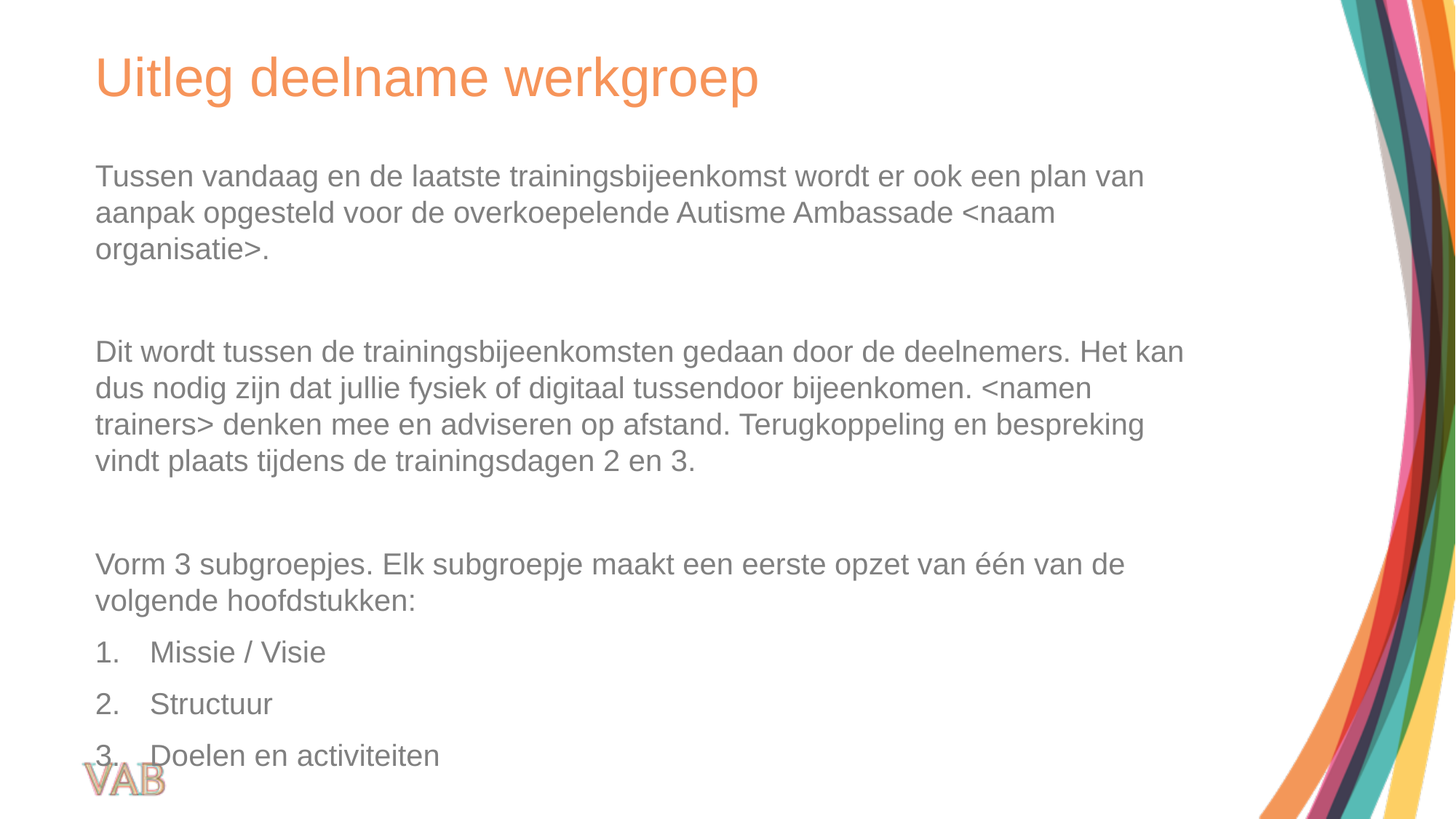

# Uitleg deelname werkgroep
Tussen vandaag en de laatste trainingsbijeenkomst wordt er ook een plan van aanpak opgesteld voor de overkoepelende Autisme Ambassade <naam organisatie>.

Dit wordt tussen de trainingsbijeenkomsten gedaan door de deelnemers. Het kan dus nodig zijn dat jullie fysiek of digitaal tussendoor bijeenkomen. <namen trainers> denken mee en adviseren op afstand. Terugkoppeling en bespreking vindt plaats tijdens de trainingsdagen 2 en 3.

Vorm 3 subgroepjes. Elk subgroepje maakt een eerste opzet van één van de volgende hoofdstukken:
Missie / Visie
Structuur
Doelen en activiteiten